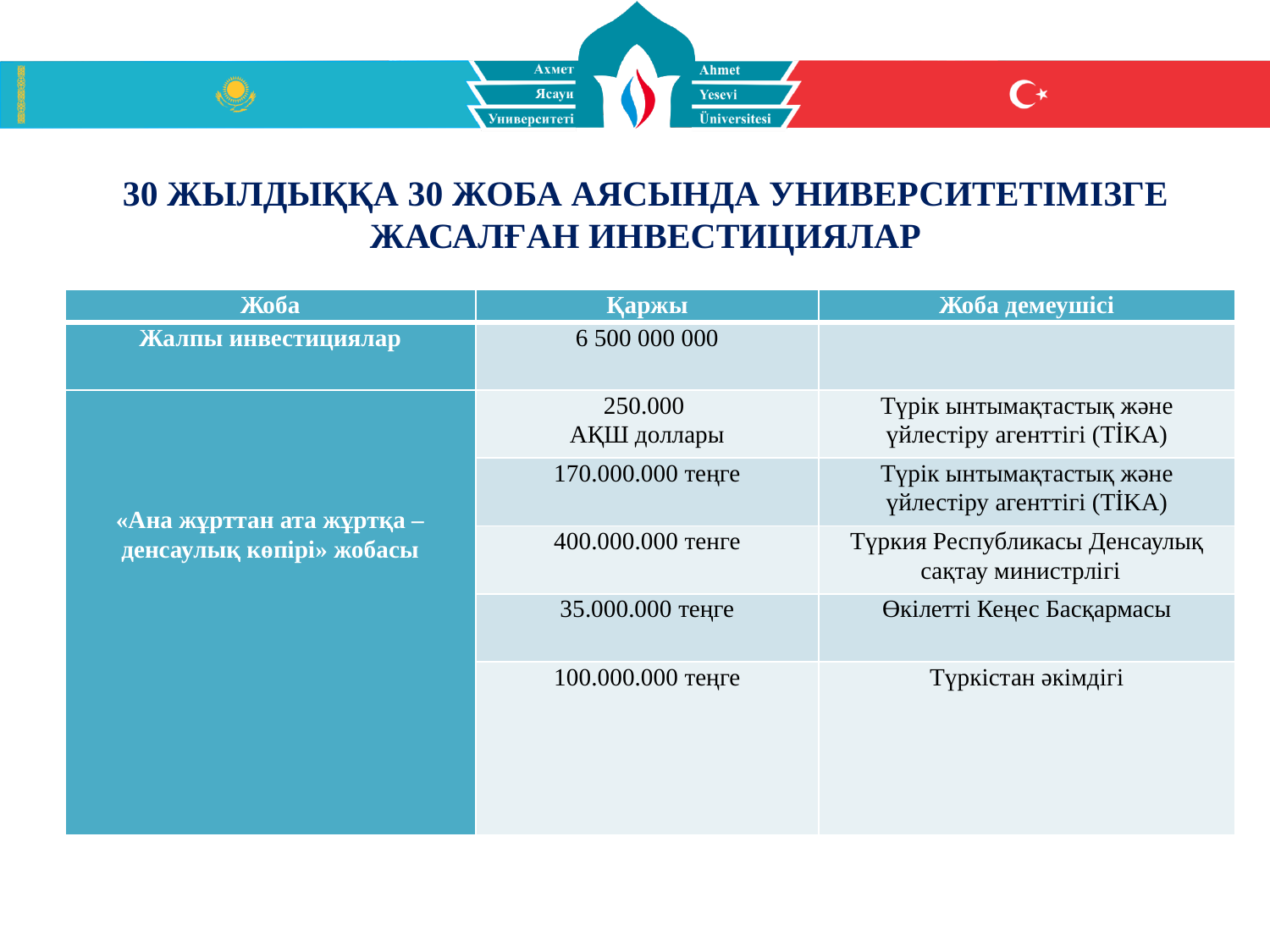

30 ЖЫЛДЫҚҚА 30 ЖОБА АЯСЫНДА УНИВЕРСИТЕТІМІЗГЕ
ЖАСАЛҒАН ИНВЕСТИЦИЯЛАР
| Жоба | Қаржы | Жоба демеушісі |
| --- | --- | --- |
| Жалпы инвестициялар | 6 500 000 000 |  |
| «Ана жұрттан ата жұртқа – денсаулық көпірі» жобасы | 250.000 АҚШ доллары | Түрік ынтымақтастық және үйлестіру агенттігі (TİKA) |
|  | 170.000.000 теңге | Түрік ынтымақтастық және үйлестіру агенттігі (TİKA) |
|  | 400.000.000 тенге | Түркия Республикасы Денсаулық сақтау министрлігі |
|  | 35.000.000 теңге | Өкілетті Кеңес Басқармасы |
|  | 100.000.000 теңге | Түркістан әкімдігі |